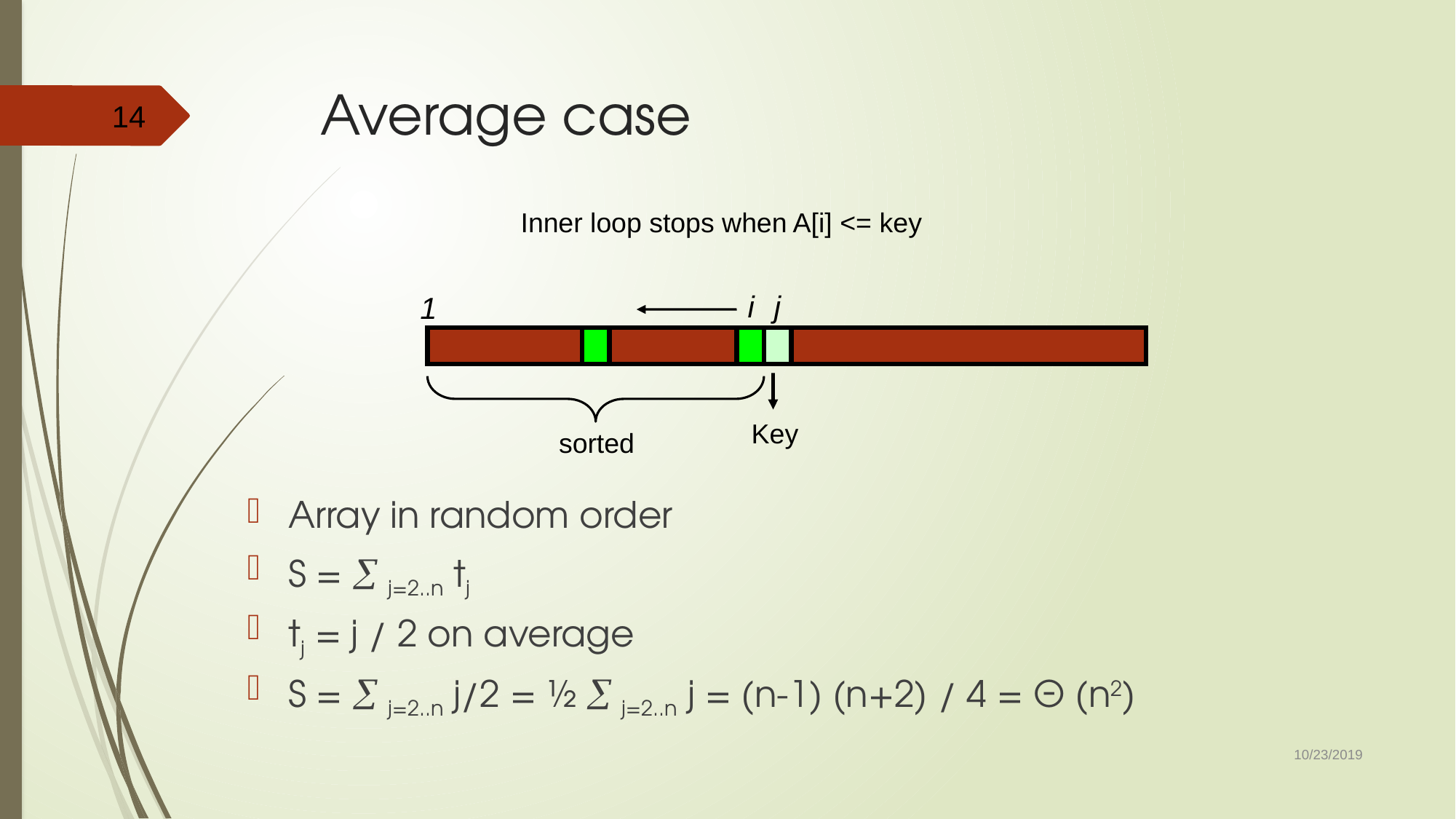

# Average case
14
Inner loop stops when A[i] <= key

i
j
1

Key
sorted
Array in random order
S = ∑ j=2..n tj
tj = j / 2 on average
S = ∑ j=2..n j/2 = ½ ∑ j=2..n j = (n-1) (n+2) / 4 = Θ (n2)
10/23/2019